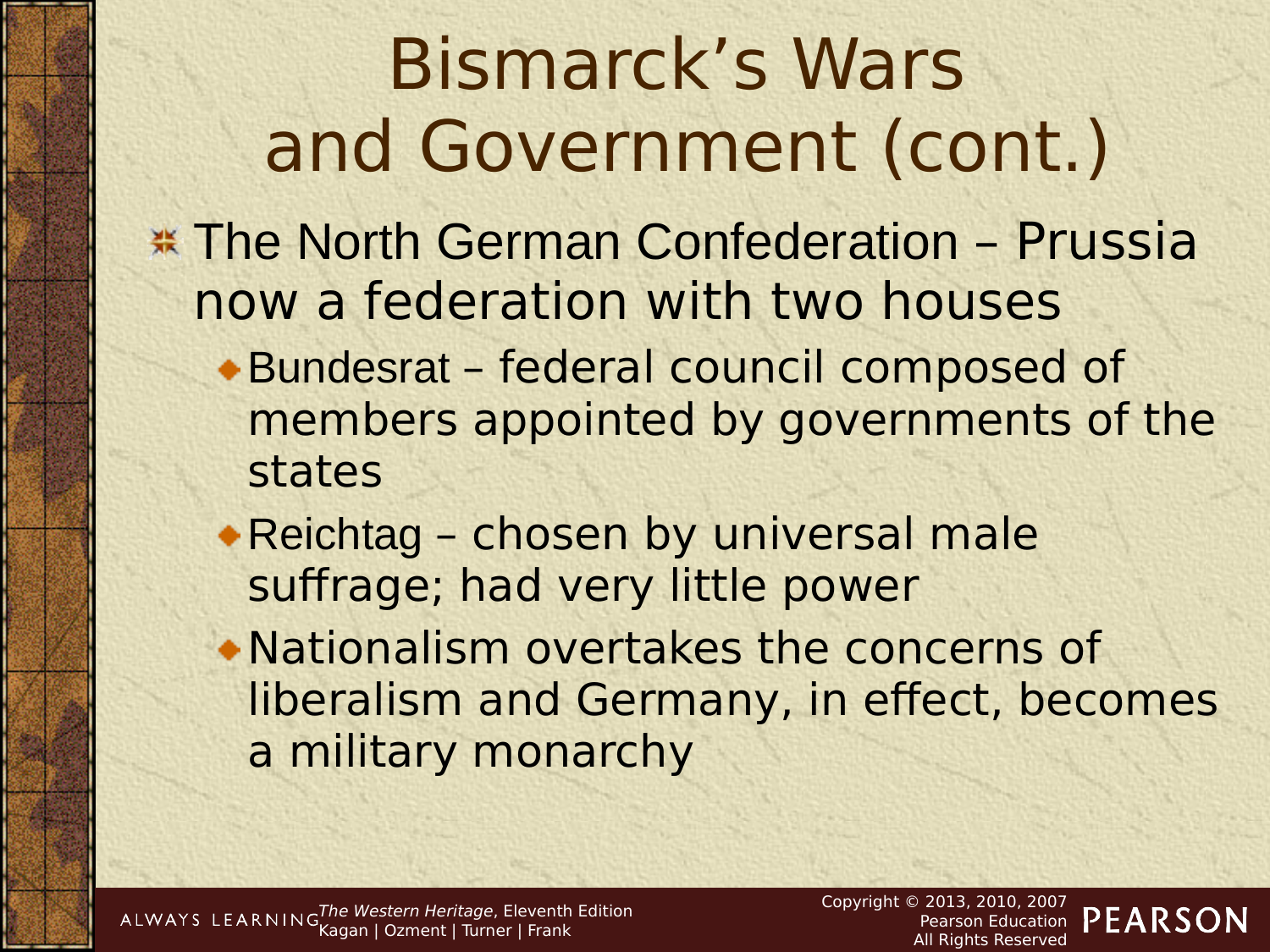

Bismarck’s Wars
and Government (cont.)
The North German Confederation – Prussia now a federation with two houses
Bundesrat – federal council composed of members appointed by governments of the states
Reichtag – chosen by universal male suffrage; had very little power
Nationalism overtakes the concerns of liberalism and Germany, in effect, becomes a military monarchy